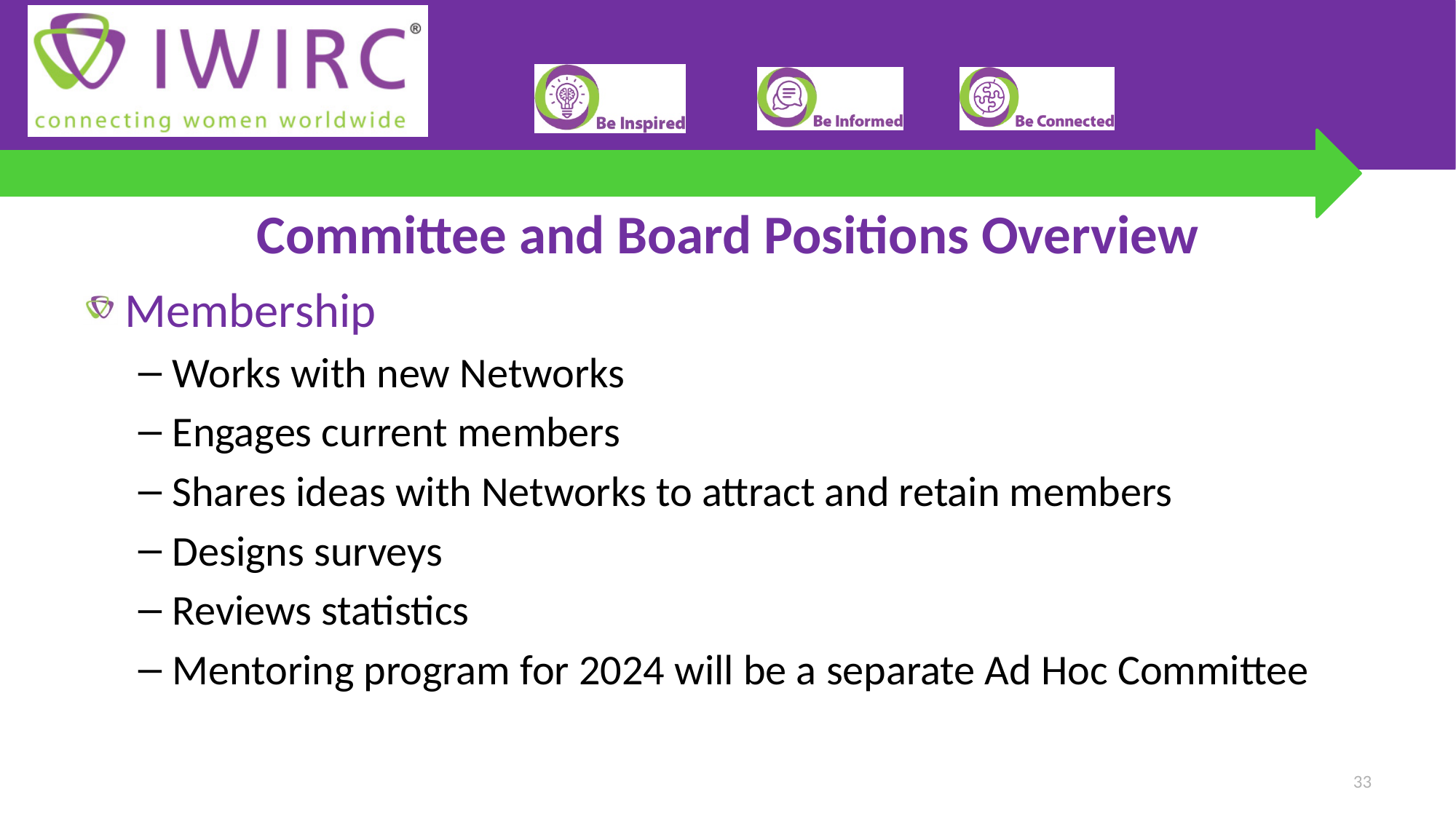

# Committee and Board Positions Overview
Membership
Works with new Networks
Engages current members
Shares ideas with Networks to attract and retain members
Designs surveys
Reviews statistics
Mentoring program for 2024 will be a separate Ad Hoc Committee

33